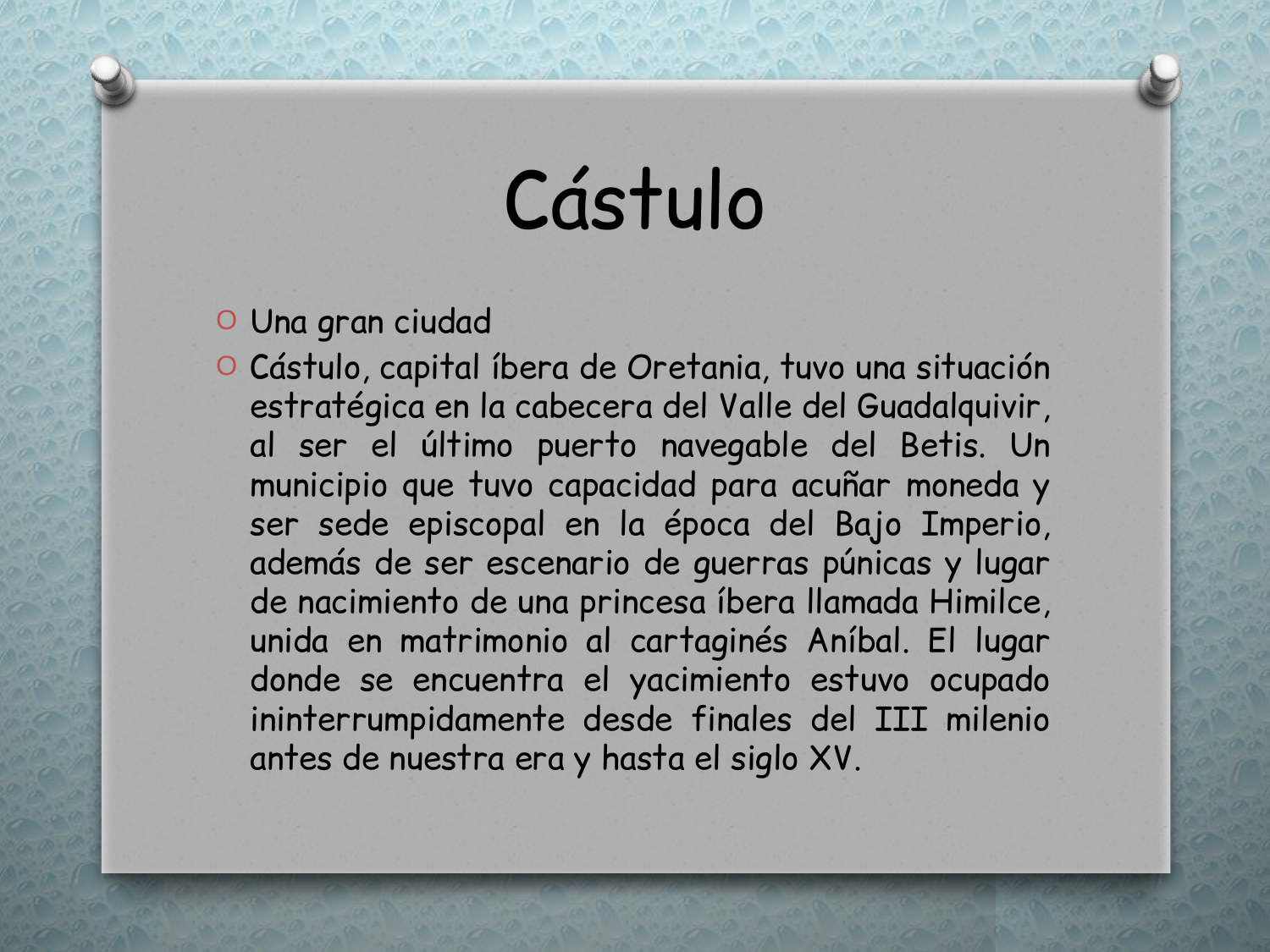

# Cástulo
Una gran ciudad
Cástulo, capital íbera de Oretania, tuvo una situación estratégica en la cabecera del Valle del Guadalquivir, al ser el último puerto navegable del Betis. Un municipio que tuvo capacidad para acuñar moneda y ser sede episcopal en la época del Bajo Imperio, además de ser escenario de guerras púnicas y lugar de nacimiento de una princesa íbera llamada Himilce, unida en matrimonio al cartaginés Aníbal. El lugar donde se encuentra el yacimiento estuvo ocupado ininterrumpidamente desde finales del III milenio antes de nuestra era y hasta el siglo XV.